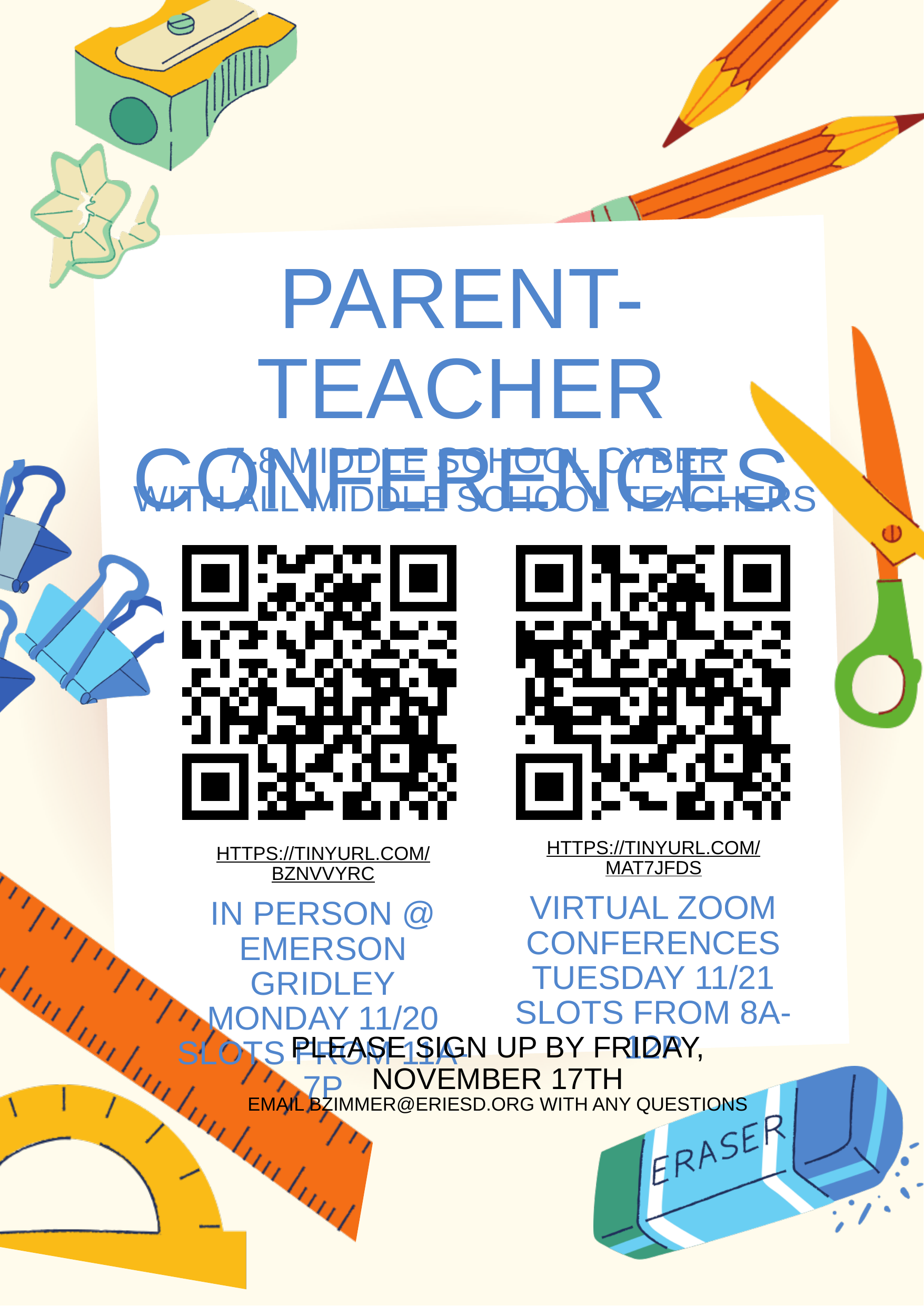

PARENT-TEACHER CONFERENCES

7-8 MIDDLE SCHOOL CYBER
WITH ALL MIDDLE SCHOOL TEACHERS

HTTPS://TINYURL.COM/MAT7JFDS

VIRTUAL ZOOM
CONFERENCES
TUESDAY 11/21
SLOTS FROM 8A-12P
HTTPS://TINYURL.COM/BZNVVYRC

IN PERSON @ EMERSON GRIDLEY
MONDAY 11/20
SLOTS FROM 11A-7P

PLEASE SIGN UP BY FRIDAY, NOVEMBER 17TH
EMAIL BZIMMER@ERIESD.ORG WITH ANY QUESTIONS